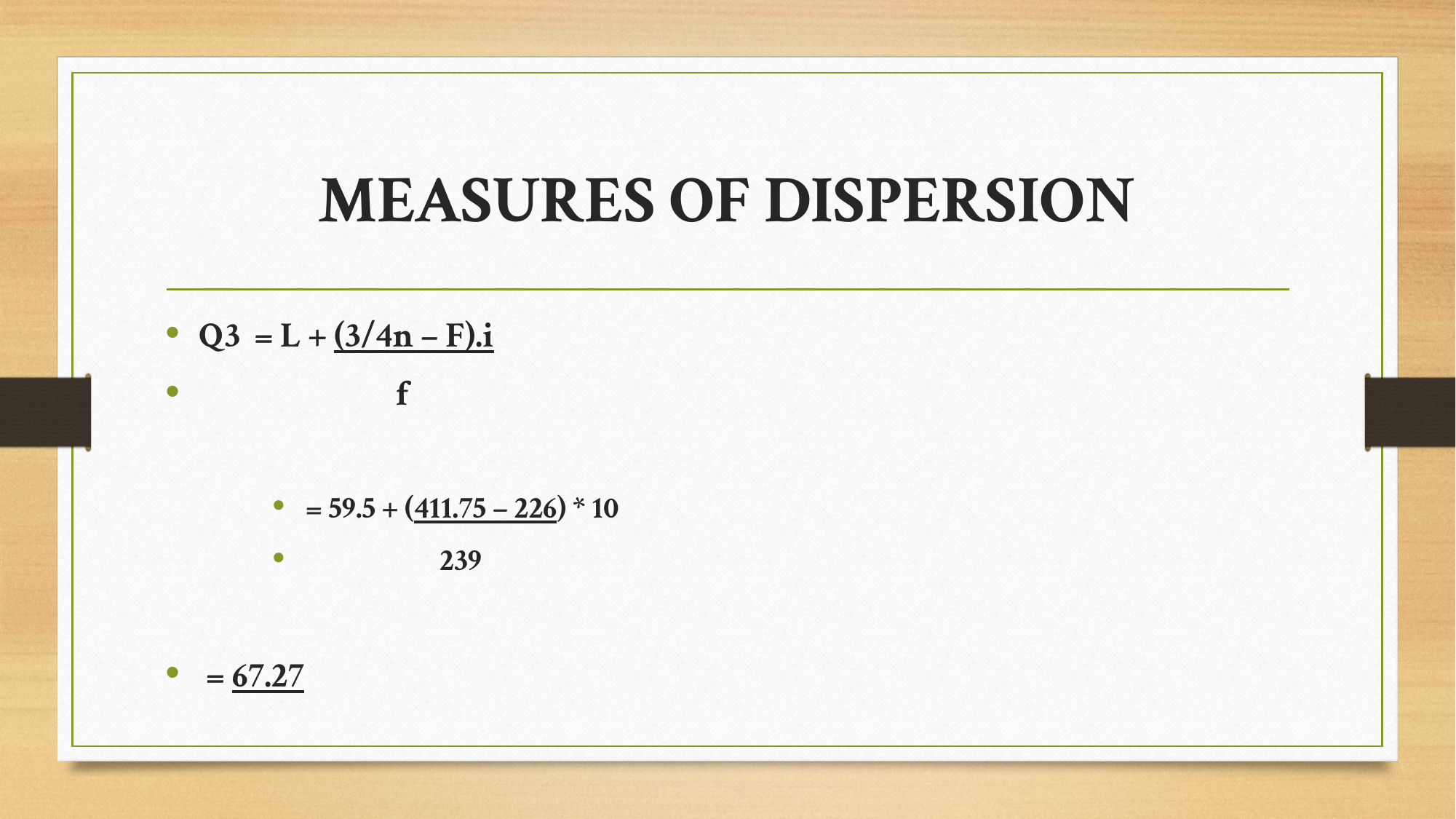

# MEASURES OF DISPERSION
Q3  = L + (3/4n – F).i
                           f

= 59.5 + (411.75 – 226) * 10
                     239

 = 67.27